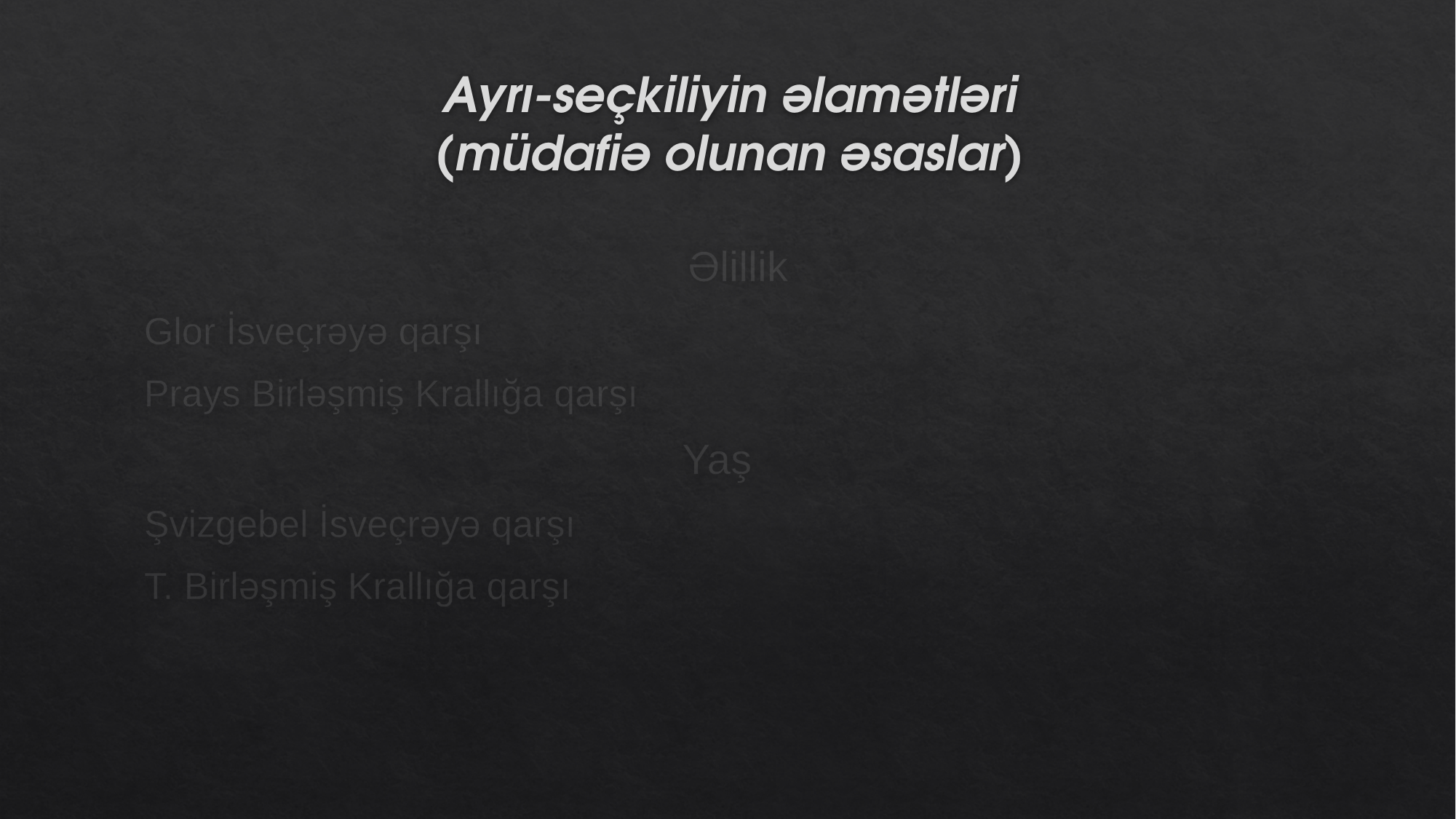

# Ayrı-seçkiliyin əlamətləri (müdafiə olunan əsaslar)
                                              Əlillik
Glor İsveçrəyə qarşı
Prays Birləşmiş Krallığa qarşı
                                                   Yaş
Şvizgebel İsveçrəyə qarşı
T. Birləşmiş Krallığa qarşı